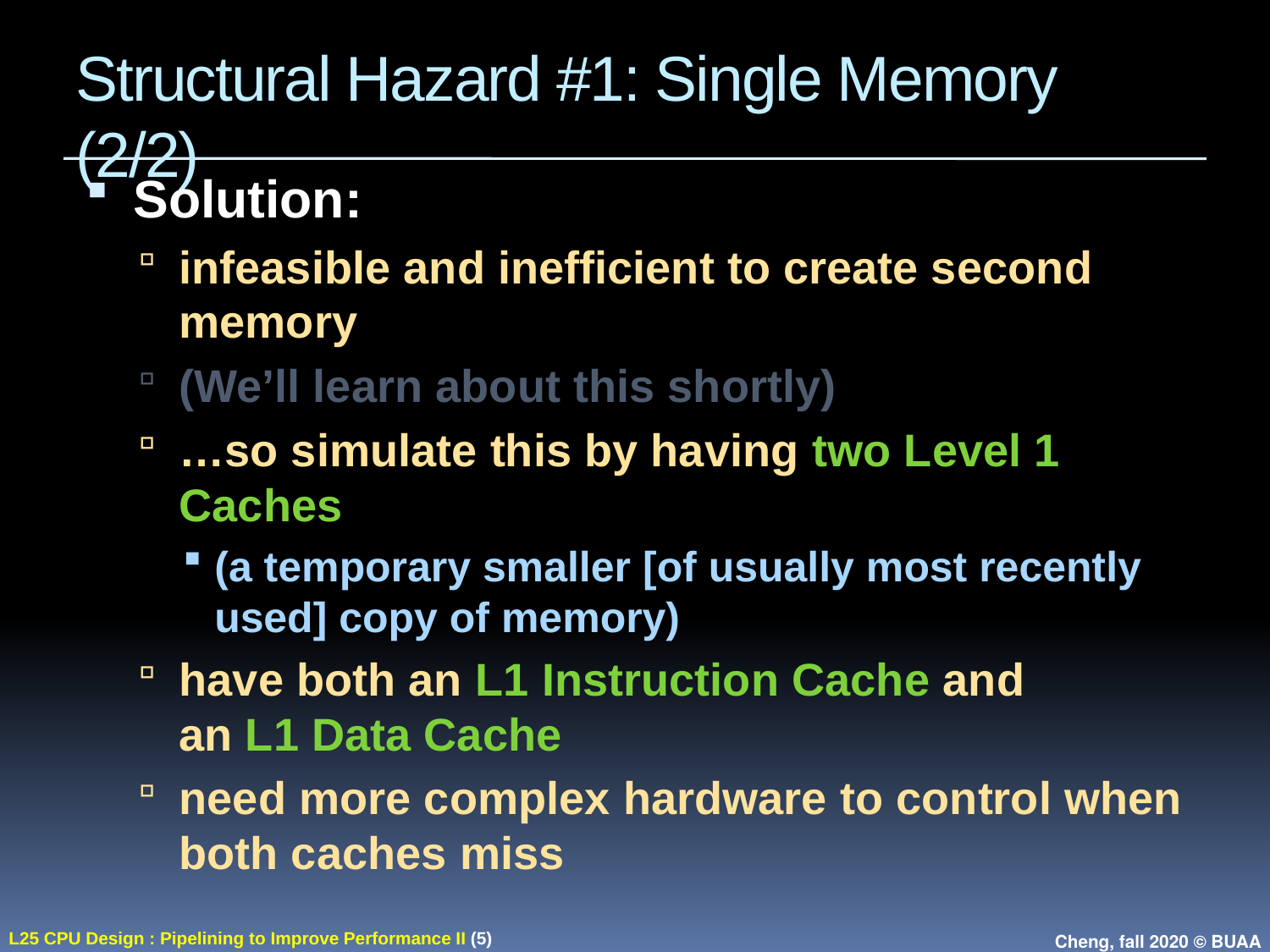

# Structural Hazard #1: Single Memory (2/2)
Solution:
infeasible and inefficient to create second memory
(We’ll learn about this shortly)
…so simulate this by having two Level 1 Caches
(a temporary smaller [of usually most recently used] copy of memory)
have both an L1 Instruction Cache and
an L1 Data Cache
need more complex hardware to control when both caches miss